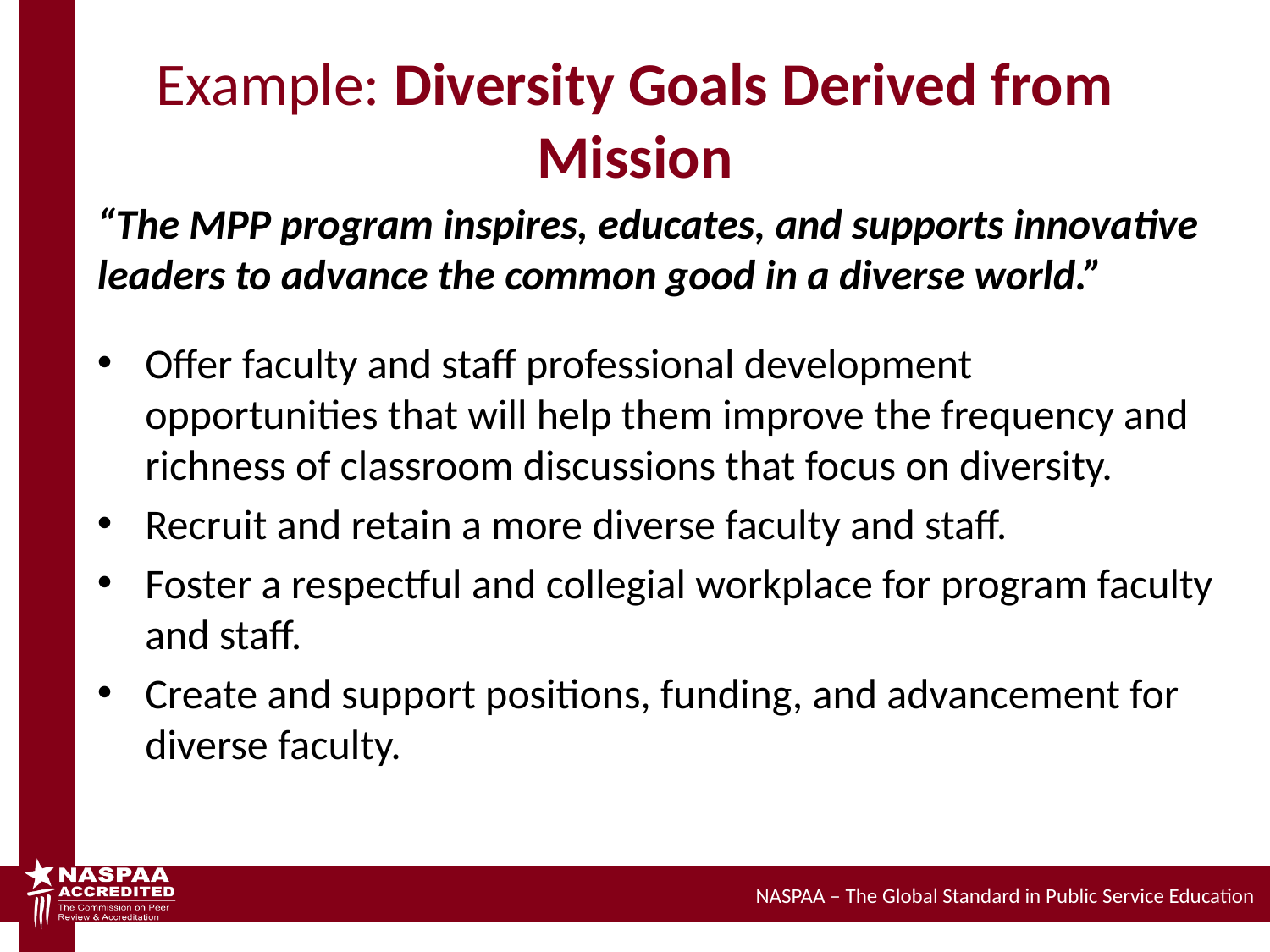

# Example: Diversity Goals Derived from Mission
“The MPP program inspires, educates, and supports innovative leaders to advance the common good in a diverse world.”

Offer faculty and staff professional development opportunities that will help them improve the frequency and richness of classroom discussions that focus on diversity.
Recruit and retain a more diverse faculty and staff.
Foster a respectful and collegial workplace for program faculty and staff.
Create and support positions, funding, and advancement for diverse faculty.
NASPAA – The Global Standard in Public Service Education